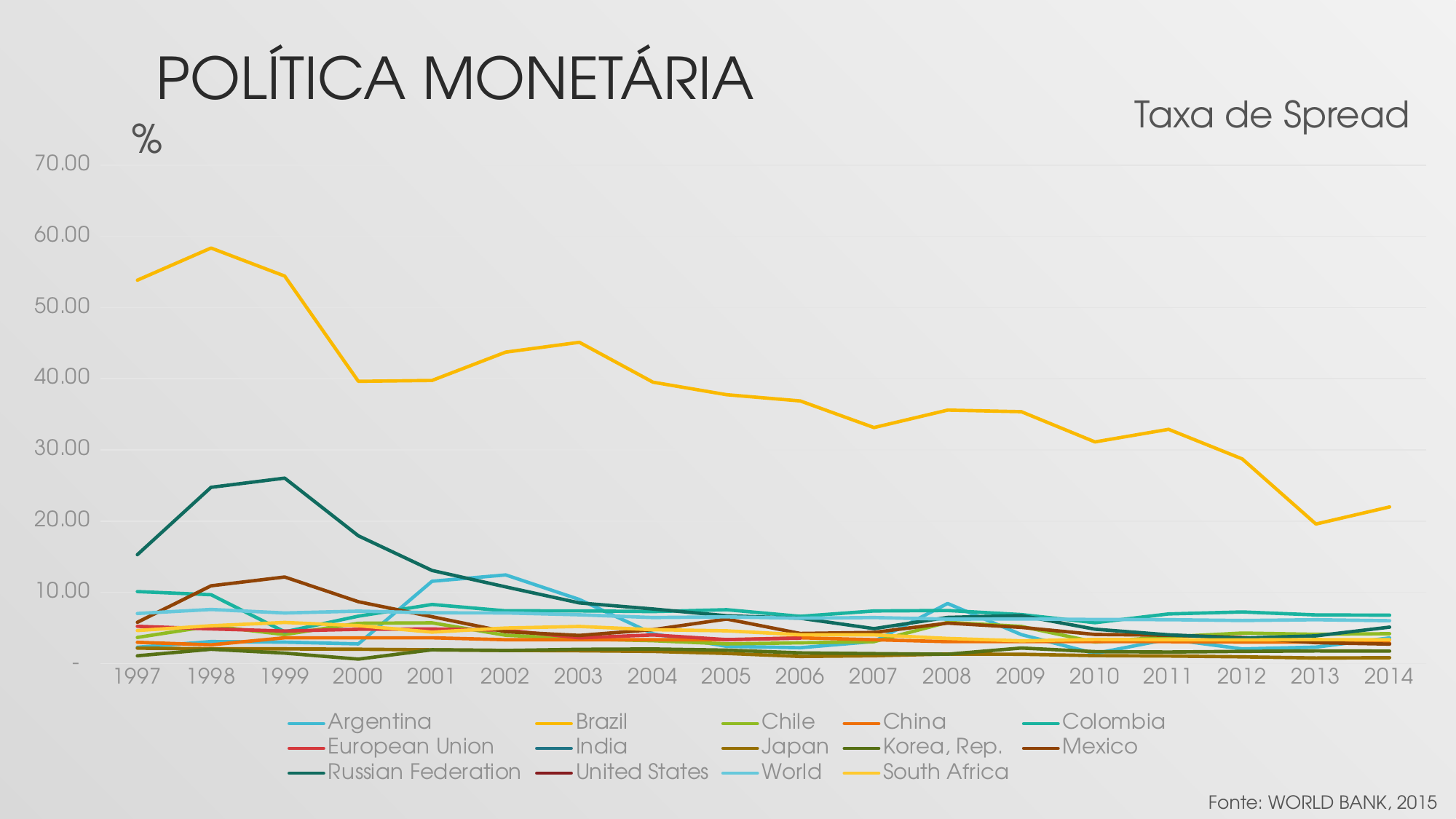

# Política monetária
Taxa de Spread
%

### Chart

| Category | Argentina | Brazil | Chile | China | Colombia | European Union | India | Japan | Korea, Rep. | Mexico | Russian Federation | United States | World | South Africa |
|---|---|---|---|---|---|---|---|---|---|---|---|---|---|---|
| 1997 | 2.2758333333333294 | 53.842687013975095 | 3.65227985822 | 2.9700000000000006 | 10.095833333333399 | 5.2158333333334 | None | 2.147499999999997 | 1.071666666666701 | 5.776666666666699 | 15.274999999999999 | None | 7.014166666666631 | 4.625 |
| 1998 | 3.0733333333333297 | 58.36 | 5.251542578410199 | 2.61 | 9.655833333333398 | 4.854515853896199 | None | 2.055000000000003 | 1.991666666666701 | 10.9041666666666 | 24.7416666666667 | None | 7.5833333333333 | 5.295833333333398 |
| 1999 | 2.9933333333333287 | 54.4208333333333 | 4.0630744345404395 | 3.5999999999999996 | 4.443862401452002 | 4.5517558513621506 | None | 2.04408333333333 | 1.4483333333333306 | 12.1408333333333 | 26.033333333333395 | None | 7.087734725586551 | 5.759166666666699 |
| 2000 | 2.7476393896793194 | 39.6308333333333 | 5.64240389308463 | 3.5999999999999996 | 6.640000000000001 | 4.797916666666665 | None | 1.9967500000000034 | 0.60666666666667 | 8.67166666666663 | 17.924999999999972 | None | 7.344954144113498 | 5.304166666666671 |
| 2001 | 11.541828926445 | 39.760000000000005 | 5.703602492725549 | 3.5999999999999996 | 8.284999999999998 | 4.840416666666664 | None | 1.9123333333333365 | 1.91583333333333 | 6.5608333333333295 | 13.0583333333333 | None | 7.109999999999999 | 4.39999999999997 |
| 2002 | 12.430334182491904 | 43.732272091549305 | 3.95842847695752 | 3.3299999999999996 | 7.38846499749547 | 4.6775 | None | 1.8293333333333368 | 1.82083333333334 | 4.45333333333334 | 10.75 | None | 7.0925000000000145 | 4.9758333333333 |
| 2003 | 8.985547906422799 | 45.1126428530026 | 3.44504124436592 | 3.3299999999999996 | 7.38376781175467 | 3.5951253869650506 | None | 1.77958333333333 | 1.98583333333334 | 3.93666666666667 | 8.5 | None | 6.83260280373832 | 5.1983333333333 |
| 2004 | 4.1616111503569595 | 39.508849033853195 | 3.1895583076270997 | 3.33 | 7.2847233835549705 | 4.00208333333333 | None | 1.6863333333333301 | 2.0300000000000002 | 4.7433333333333305 | 7.6500000000000306 | None | 6.44581666666667 | 4.73833333333337 |
| 2005 | 2.40091861824517 | 37.7545856651007 | 2.7459656327907203 | 3.33 | 7.546563104432249 | 3.349422037523995 | None | 1.4058333333333368 | 1.8716666666666604 | 6.23833333333333 | 6.69166666666663 | None | 6.543333333333331 | 4.5825 |
| 2006 | 2.2055430785267394 | 36.875930658587805 | 2.89354825013294 | 3.6 | 6.61870148600149 | 3.5491666666666704 | None | 0.9820833333333301 | 1.4841666666666695 | 4.215168113956549 | 6.3500000000000005 | None | 6.3500000000000005 | 4.02833333333337 |
| 2007 | 3.08040107698998 | 33.1394140956729 | 3.0610310610824794 | 3.33 | 7.367938050088771 | None | None | 1.0750833333333332 | 1.3775000000000004 | 4.35583333333333 | 4.891666666666629 | None | 6.44749999999997 | 4.0141666666667 |
| 2008 | 8.418829316112099 | 35.5946677426706 | 5.7725739672161795 | 3.0599999999999996 | 7.43454311154224 | None | None | 1.3207499999999999 | 1.2975000000000003 | 5.663267856632249 | 6.4666666666666694 | None | 6.217200162471736 | 3.5124999999999993 |
| 2009 | 4.0509648887203 | 35.3711682322435 | 5.2030280838468 | 3.0599999999999996 | 6.86229118038421 | None | None | 1.288416666666663 | 2.1666666666666696 | 5.06333333333334 | 6.7249999999999694 | None | 6.24720261439229 | 3.1716666666666207 |
| 2010 | 1.3906579327943795 | 31.121227349988843 | 3.0036394227720904 | 3.0599999999999996 | 5.7196296069823 | None | None | 1.098249999999997 | 1.6549999999999896 | 4.07416666666667 | 4.80833333333337 | None | 6.177485643644285 | 3.36833333333332 |
| 2011 | 3.4083282411033995 | 32.890968517980994 | 3.7433142086030706 | 3.0599999999999996 | 6.956033850153649 | None | None | 1.039333333333337 | 1.6050000000000004 | 3.959999999999997 | 4.01666666666666 | None | 6.14432331331991 | 3.3274999999999997 |
| 2012 | 2.0373378711234995 | 28.72920016506592 | 4.26904475394998 | 3.0 | 7.2292063659350605 | None | None | 0.9295 | 1.69500000000001 | 3.6491666666666602 | 3.56666666666667 | None | 6.030730583702245 | 3.31333333333333 |
| 2013 | 2.292212072404901 | 19.584562880095092 | 4.093008627156791 | 3.0 | 6.815568606295161 | None | None | 0.761583333333333 | 1.7525 | 2.9166666666666603 | 3.875 | None | 6.14097611266563 | 3.3475 |
| 2014 | 3.5914829823367995 | 21.984698231455198 | 4.178953073185779 | 2.8499999999999996 | 6.77792788787981 | None | None | 0.80391666666667 | 1.7275000000000098 | 2.711666666666671 | 5.10166666666667 | None | 6.0 | 3.3241666666666703 |
Fonte: WORLD BANK, 2015